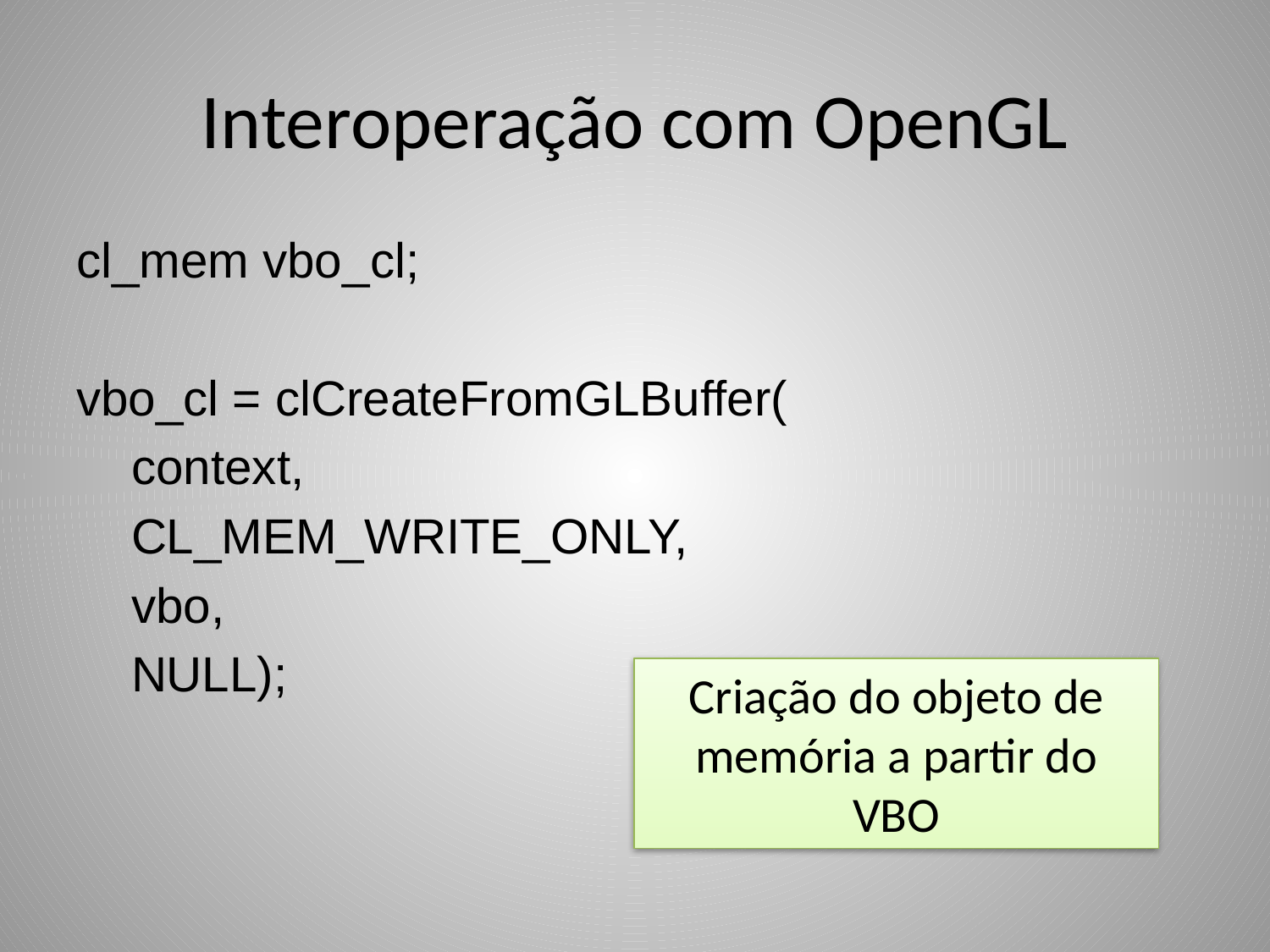

# Interoperação com OpenGL
cl_mem vbo_cl;

vbo_cl = clCreateFromGLBuffer(
    context,
    CL_MEM_WRITE_ONLY,
    vbo,
    NULL);
Criação do objeto de memória a partir do VBO